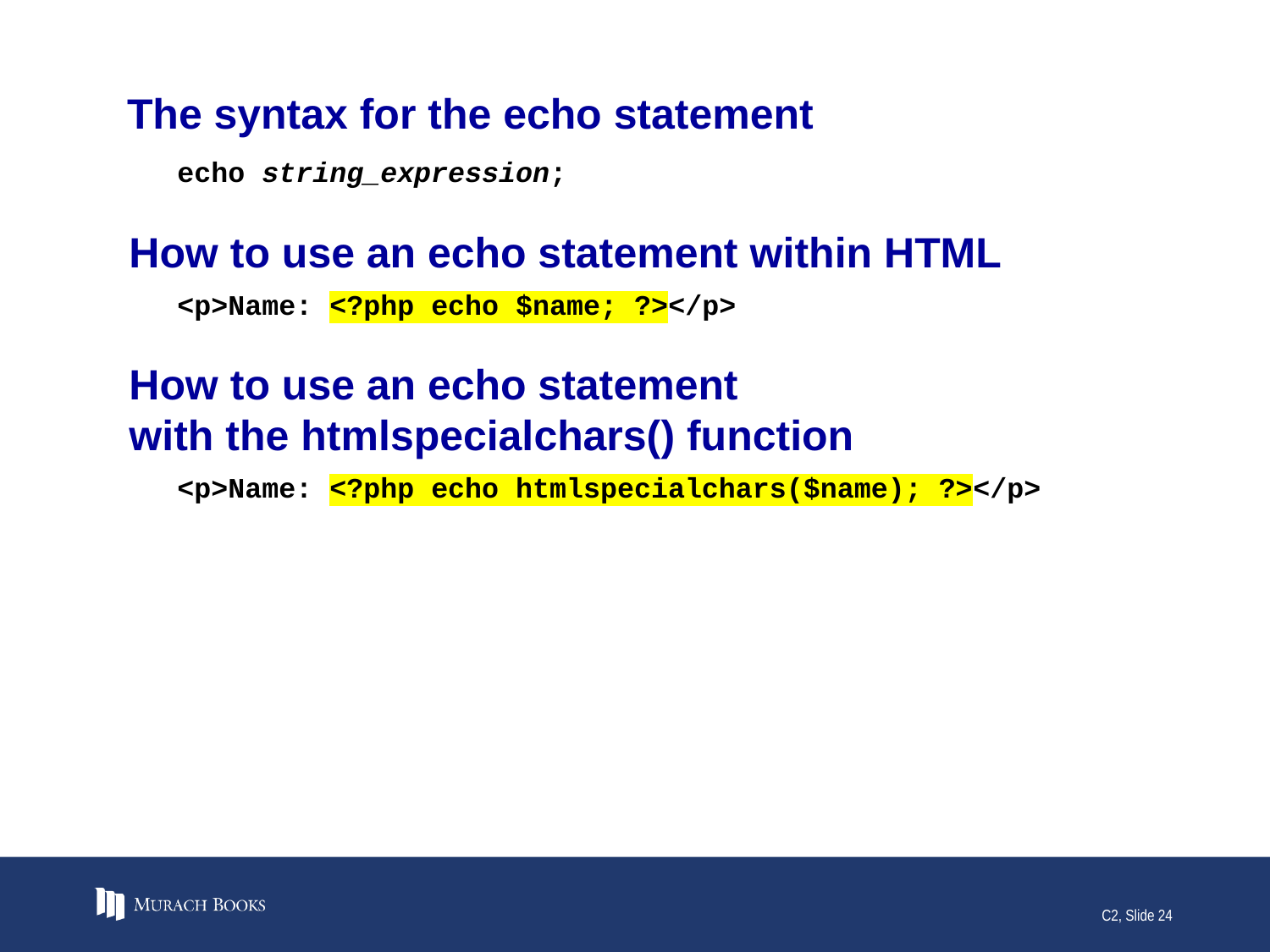

# The syntax for the echo statement
echo string_expression;
How to use an echo statement within HTML
<p>Name: <?php echo $name; ?></p>
How to use an echo statement
with the htmlspecialchars() function
<p>Name: <?php echo htmlspecialchars($name); ?></p>

C2, Slide 24